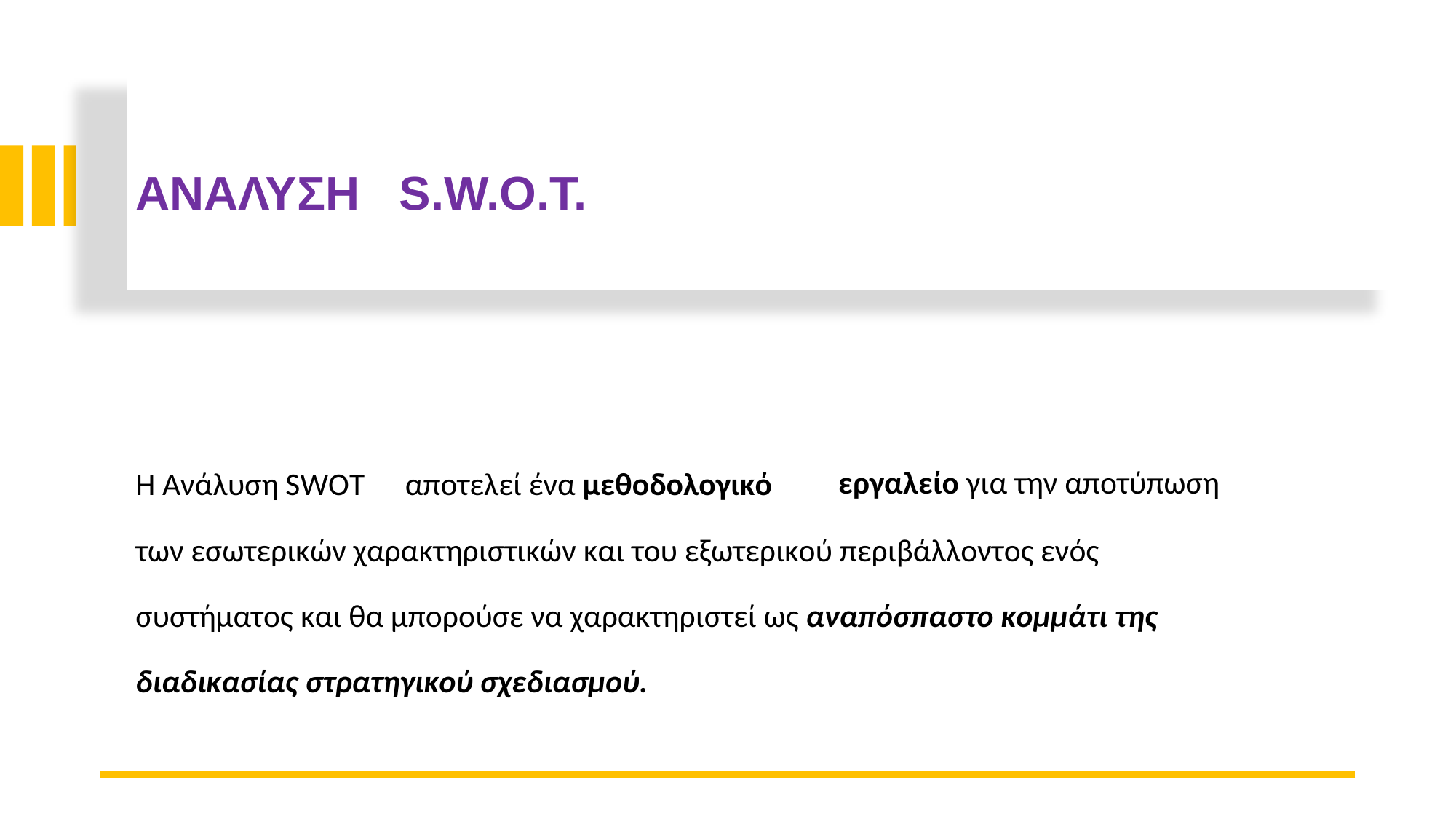

ΑΝΑΛΥΣΗ   S.W.O.T.
εργαλείο για την αποτύπωση
Η Ανάλυση SWOT
αποτελεί ένα μεθοδολογικό
των εσωτερικών χαρακτηριστικών και του εξωτερικού περιβάλλοντος ενός
συστήματος και θα μπορούσε να χαρακτηριστεί ως αναπόσπαστο κομμάτι της
διαδικασίας στρατηγικού σχεδιασμού.